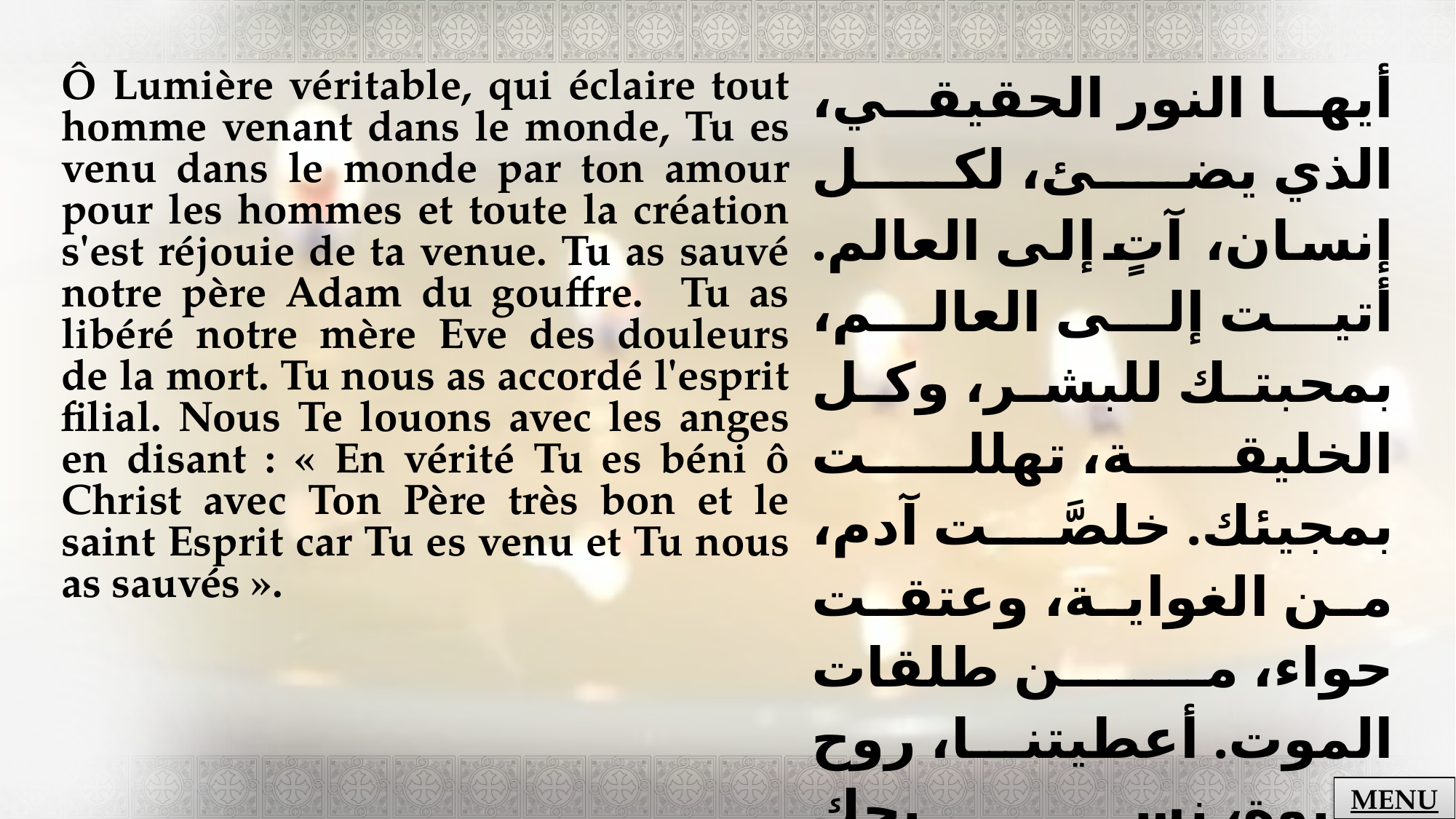

| Ô Lumière véritable, qui éclaire tout homme venant dans le monde, Tu es venu dans le monde par ton amour pour les hommes et toute la création s'est réjouie de ta venue. Tu as sauvé notre père Adam du gouffre. Tu as libéré notre mère Eve des douleurs de la mort. Tu nous as accordé l'esprit filial. Nous Te louons avec les anges en disant : « En vérité Tu es béni ô Christ avec Ton Père très bon et le saint Esprit car Tu es venu et Tu nous as sauvés ». | أيها النور الحقيقي، الذي يضئ، لكل إنسان، آتٍ إلى العالم. أتيت إلى العالم، بمحبتك للبشر، وكل الخليقة، تهللت بمجيئك. خلصَّت آدم، من الغواية، وعتقت حواء، من طلقات الموت. أعطيتنا، روح النبوة، نسبحك ونباركك، مع ملائكتك. مبارك أنت بالحقيقة، مع أبيك الصالح، والروح القدس، لأنك أتيت وخلصتنا. |
| --- | --- |
MENU